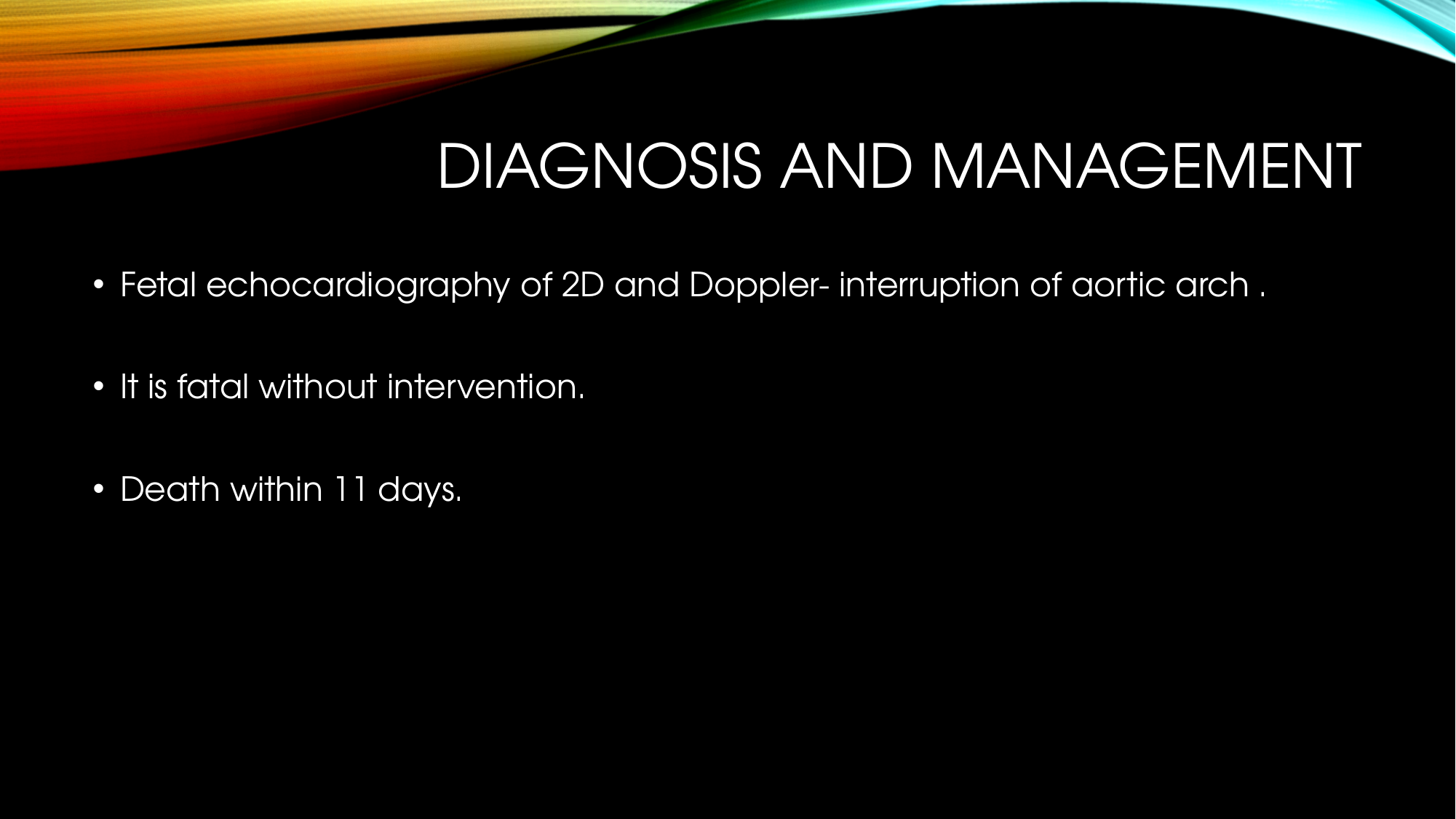

# Diagnosis and management
Fetal echocardiography of 2D and Doppler- interruption of aortic arch .

It is fatal without intervention.

Death within 11 days.